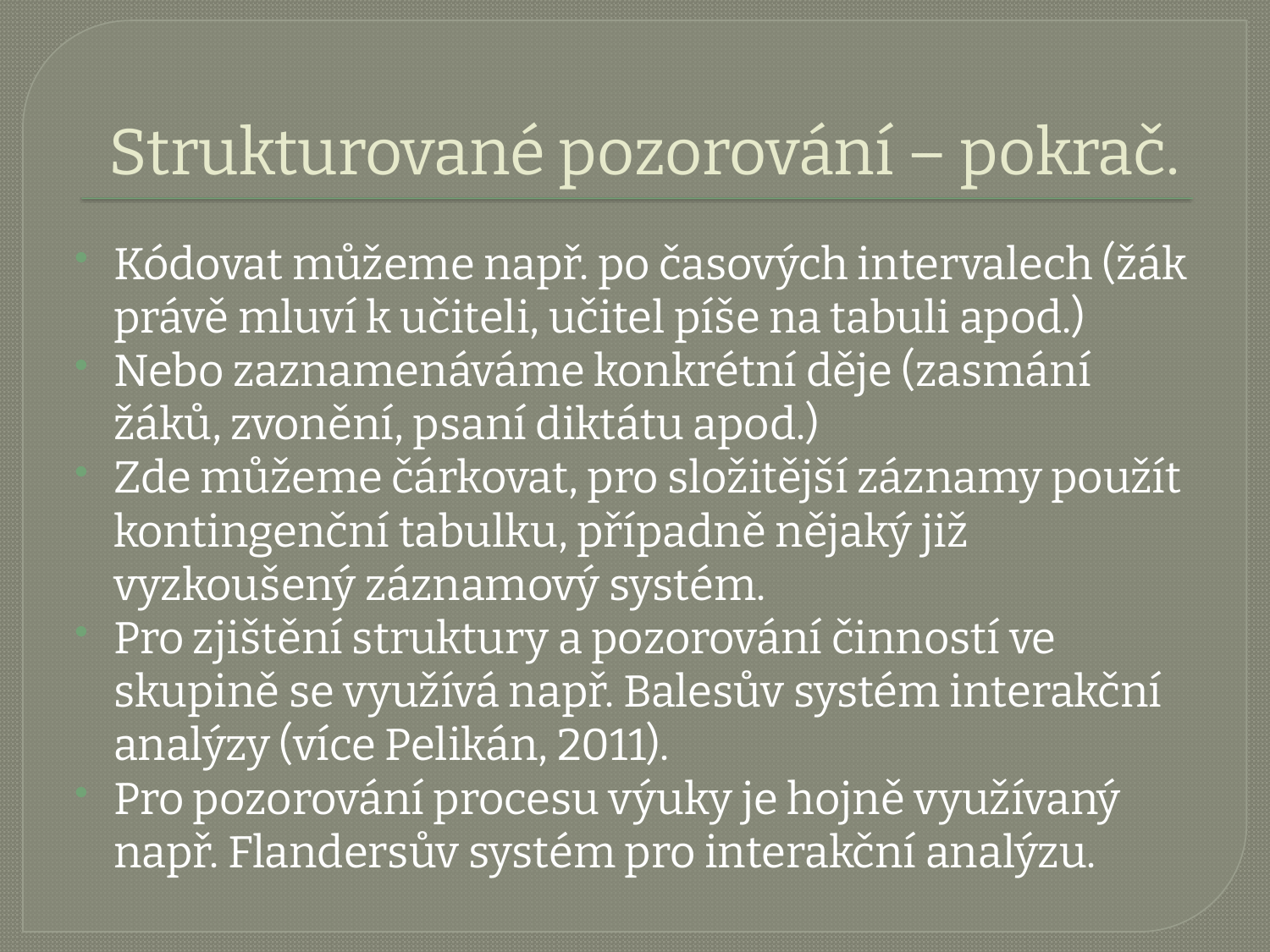

# Strukturované pozorování – pokrač.
Kódovat můžeme např. po časových intervalech (žák právě mluví k učiteli, učitel píše na tabuli apod.)
Nebo zaznamenáváme konkrétní děje (zasmání žáků, zvonění, psaní diktátu apod.)
Zde můžeme čárkovat, pro složitější záznamy použít kontingenční tabulku, případně nějaký již vyzkoušený záznamový systém.
Pro zjištění struktury a pozorování činností ve skupině se využívá např. Balesův systém interakční analýzy (více Pelikán, 2011).
Pro pozorování procesu výuky je hojně využívaný např. Flandersův systém pro interakční analýzu.